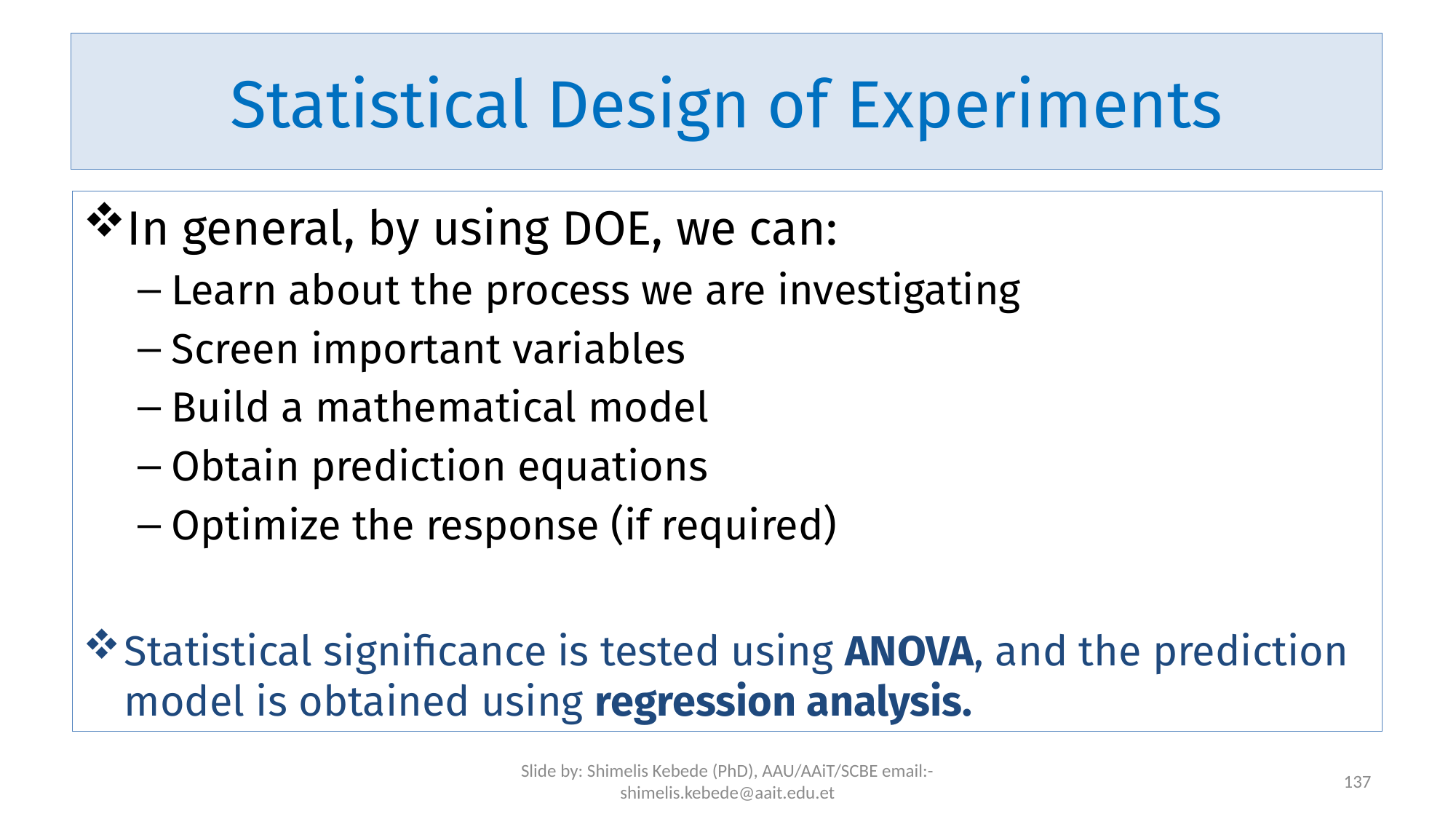

# Statistical Design of Experiments
In general, by using DOE, we can:
Learn about the process we are investigating
Screen important variables
Build a mathematical model
Obtain prediction equations
Optimize the response (if required)

Statistical significance is tested using ANOVA, and the prediction model is obtained using regression analysis.

Slide by: Shimelis Kebede (PhD), AAU/AAiT/SCBE email:-shimelis.kebede@aait.edu.et
137